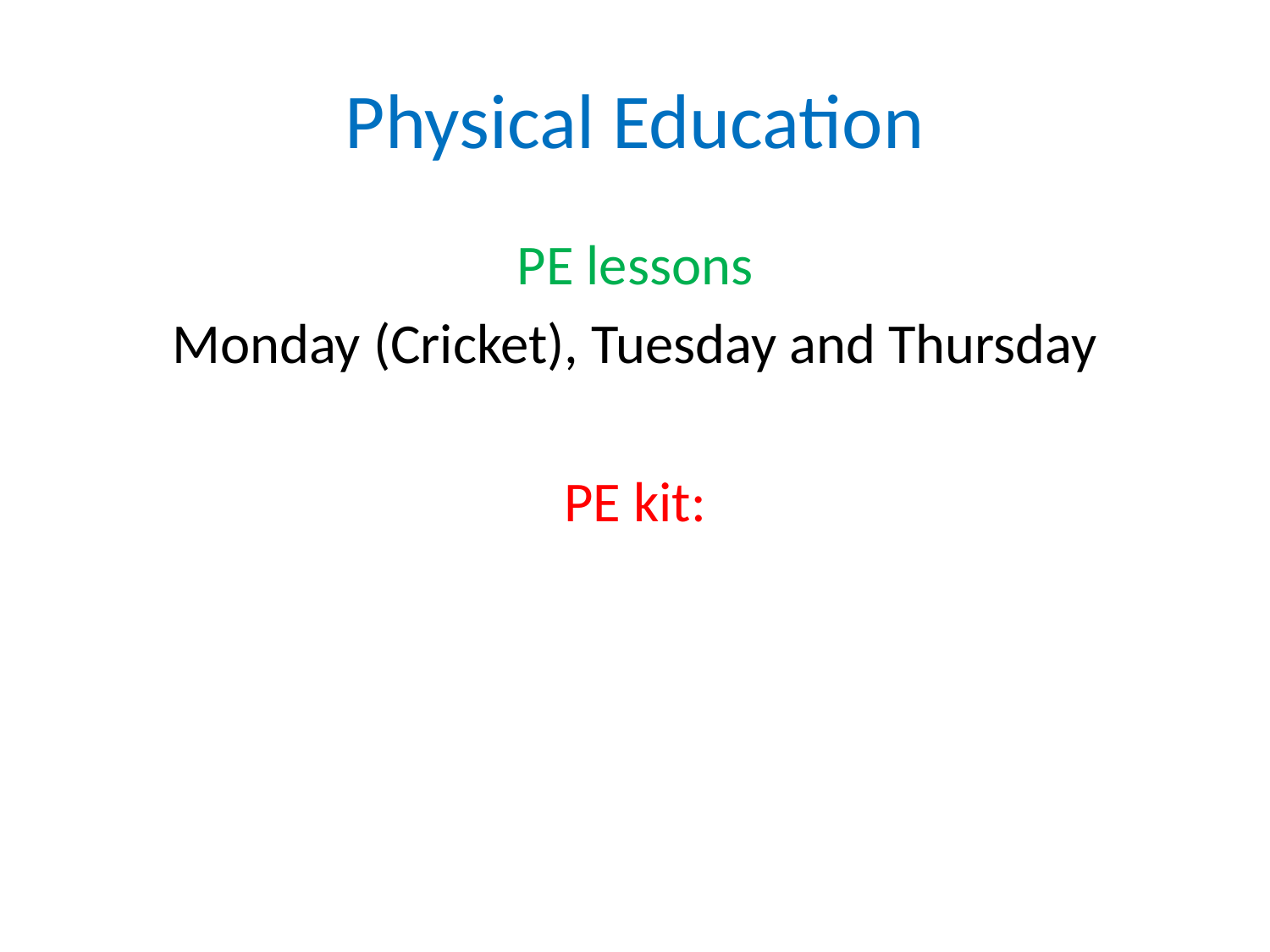

# Physical Education
PE lessons
Monday (Cricket), Tuesday and Thursday

PE kit: